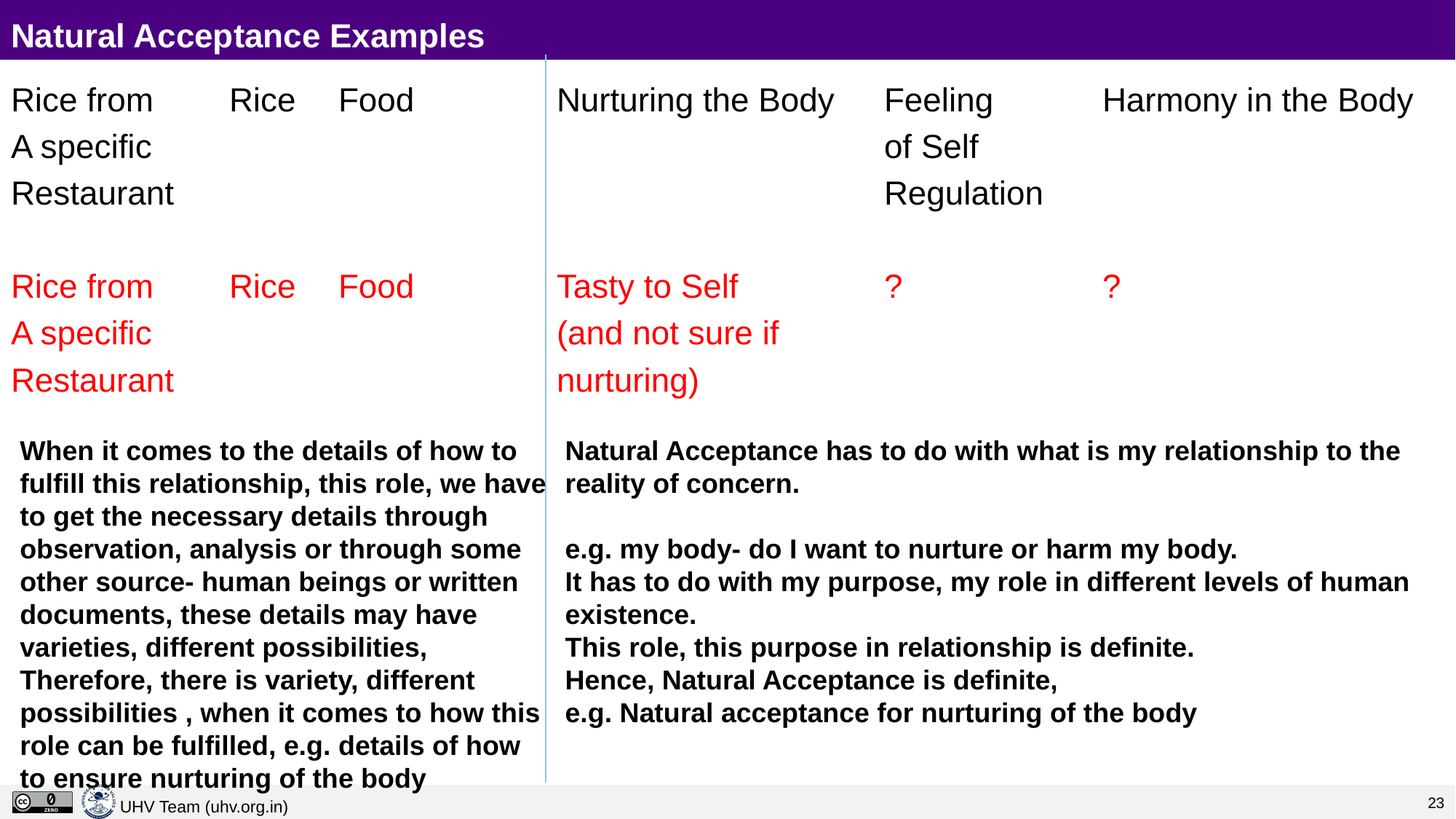

# Natural Acceptance Examples
Rice from	Rice	Food		Nurturing the Body	Feeling 	Harmony in the Body
A specific							of Self
Restaurant							Regulation

Rice from	Rice	Food		Tasty to Self		?		?
A specific				(and not sure if
Restaurant				nurturing)

When it comes to the details of how to fulfill this relationship, this role, we have to get the necessary details through observation, analysis or through some other source- human beings or written documents, these details may have varieties, different possibilities, Therefore, there is variety, different possibilities , when it comes to how this role can be fulfilled, e.g. details of how to ensure nurturing of the body
Natural Acceptance has to do with what is my relationship to the reality of concern.

e.g. my body- do I want to nurture or harm my body.
It has to do with my purpose, my role in different levels of human existence.
This role, this purpose in relationship is definite.
Hence, Natural Acceptance is definite,
e.g. Natural acceptance for nurturing of the body